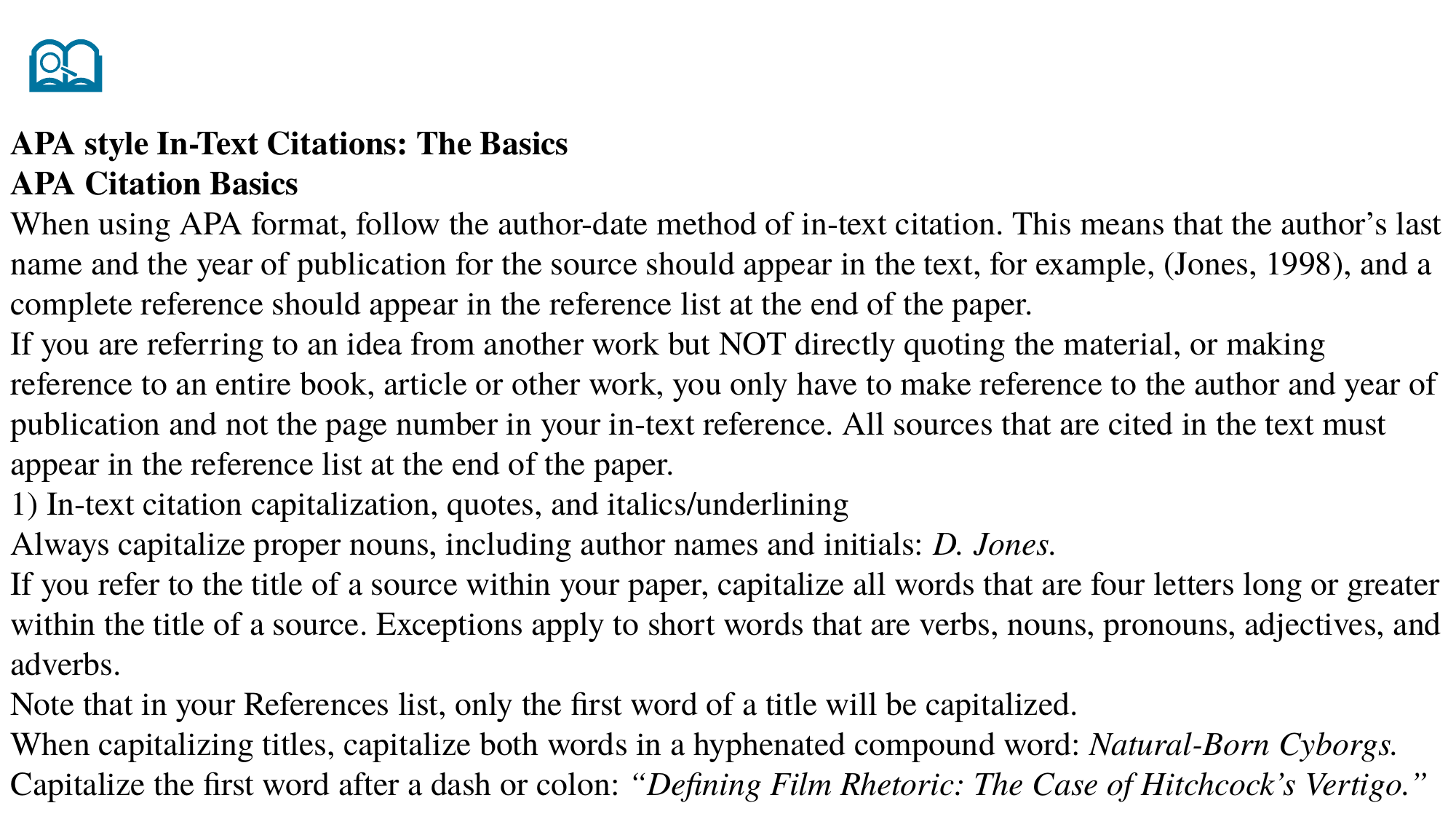

APA style In-Text Citations: The Basics
APA Citation Basics
When using APA format, follow the author-date method of in-text citation. This means that the author’s last name and the year of publication for the source should appear in the text, for example, (Jones, 1998), and a complete reference should appear in the reference list at the end of the paper.
If you are referring to an idea from another work but NOT directly quoting the material, or making reference to an entire book, article or other work, you only have to make reference to the author and year of publication and not the page number in your in-text reference. All sources that are cited in the text must appear in the reference list at the end of the paper.
1) In-text citation capitalization, quotes, and italics/underlining
Always capitalize proper nouns, including author names and initials: D. Jones.
If you refer to the title of a source within your paper, capitalize all words that are four letters long or greater within the title of a source. Exceptions apply to short words that are verbs, nouns, pronouns, adjectives, and adverbs.
Note that in your References list, only the first word of a title will be capitalized.
When capitalizing titles, capitalize both words in a hyphenated compound word: Natural-Born Cyborgs.
Capitalize the first word after a dash or colon: “Defining Film Rhetoric: The Case of Hitchcock’s Vertigo.”